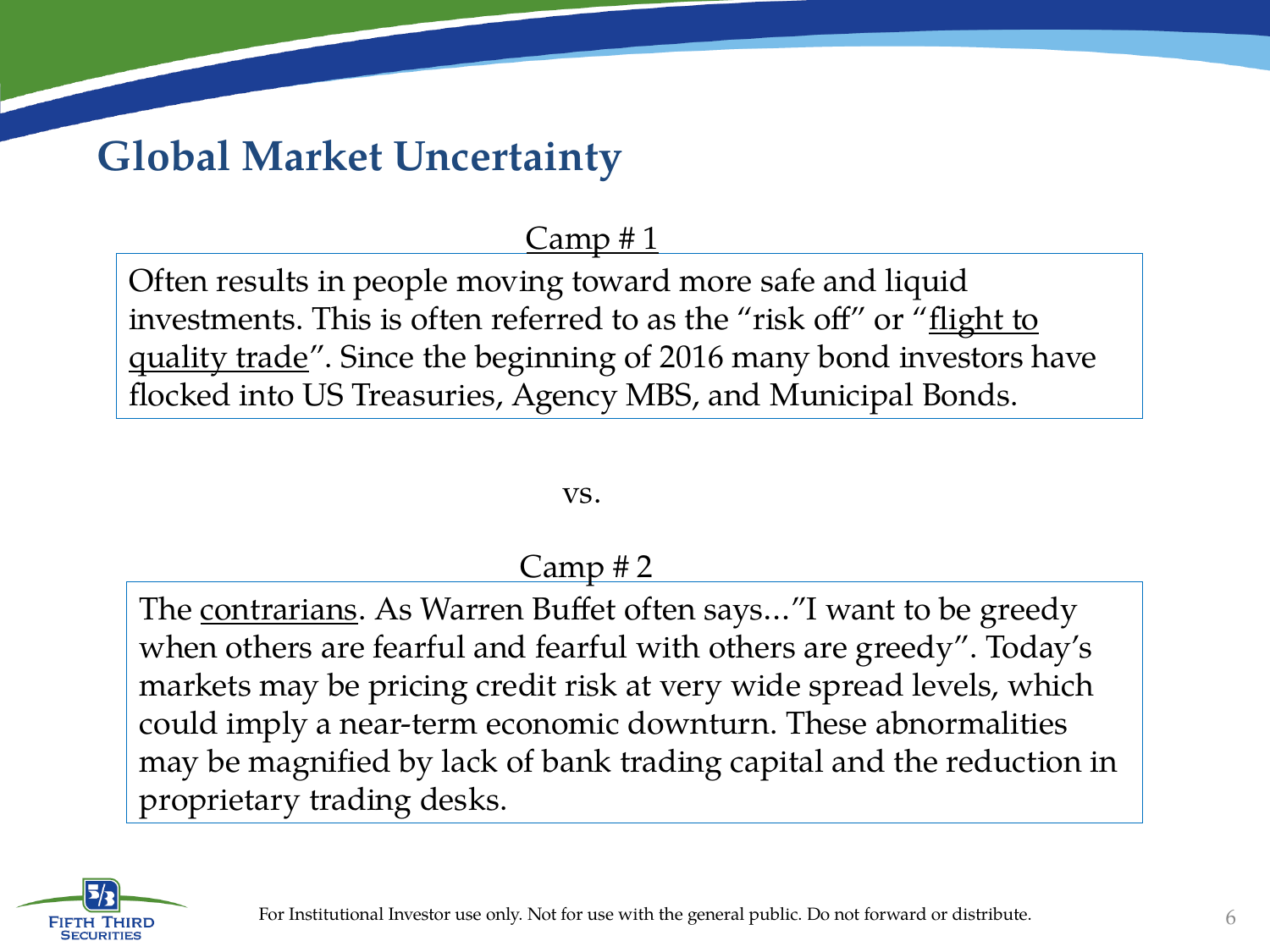

# Global Market Uncertainty
Camp # 1
Often results in people moving toward more safe and liquid investments. This is often referred to as the “risk off” or “flight to quality trade”. Since the beginning of 2016 many bond investors have flocked into US Treasuries, Agency MBS, and Municipal Bonds.
vs.
Camp # 2
The contrarians. As Warren Buffet often says…”I want to be greedy when others are fearful and fearful with others are greedy”. Today’s markets may be pricing credit risk at very wide spread levels, which could imply a near-term economic downturn. These abnormalities may be magnified by lack of bank trading capital and the reduction in proprietary trading desks.
6